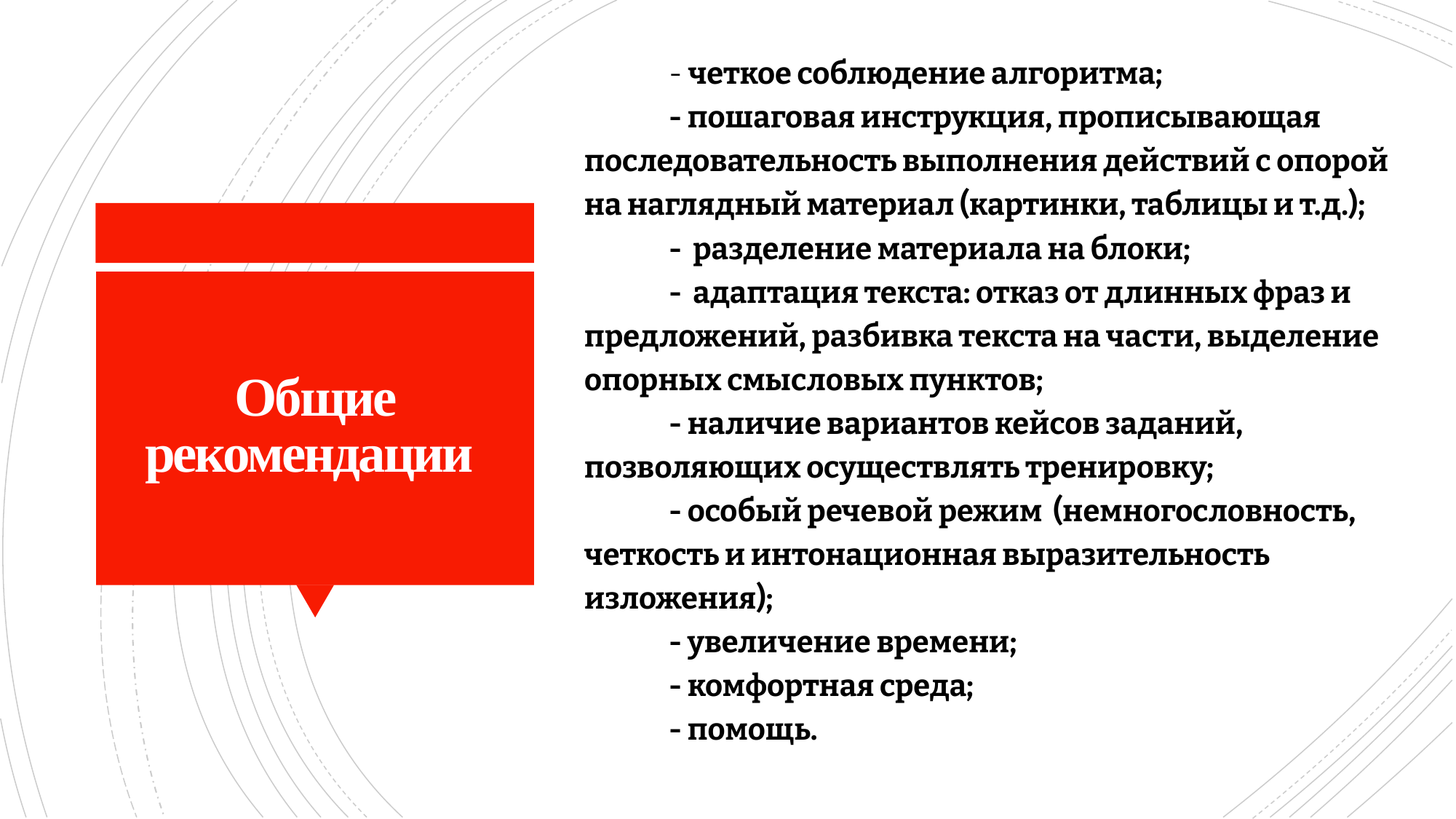

- четкое соблюдение алгоритма;
	- пошаговая инструкция, прописывающая последовательность выполнения действий с опорой на наглядный материал (картинки, таблицы и т.д.);
	-  разделение материала на блоки;
	-  адаптация текста: отказ от длинных фраз и предложений, разбивка текста на части, выделение опорных смысловых пунктов;
	- наличие вариантов кейсов заданий, позволяющих осуществлять тренировку;
	- особый речевой режим  (немногословность, четкость и интонационная выразительность изложения);
	- увеличение времени;
	- комфортная среда;
	- помощь.

# Общие рекомендации